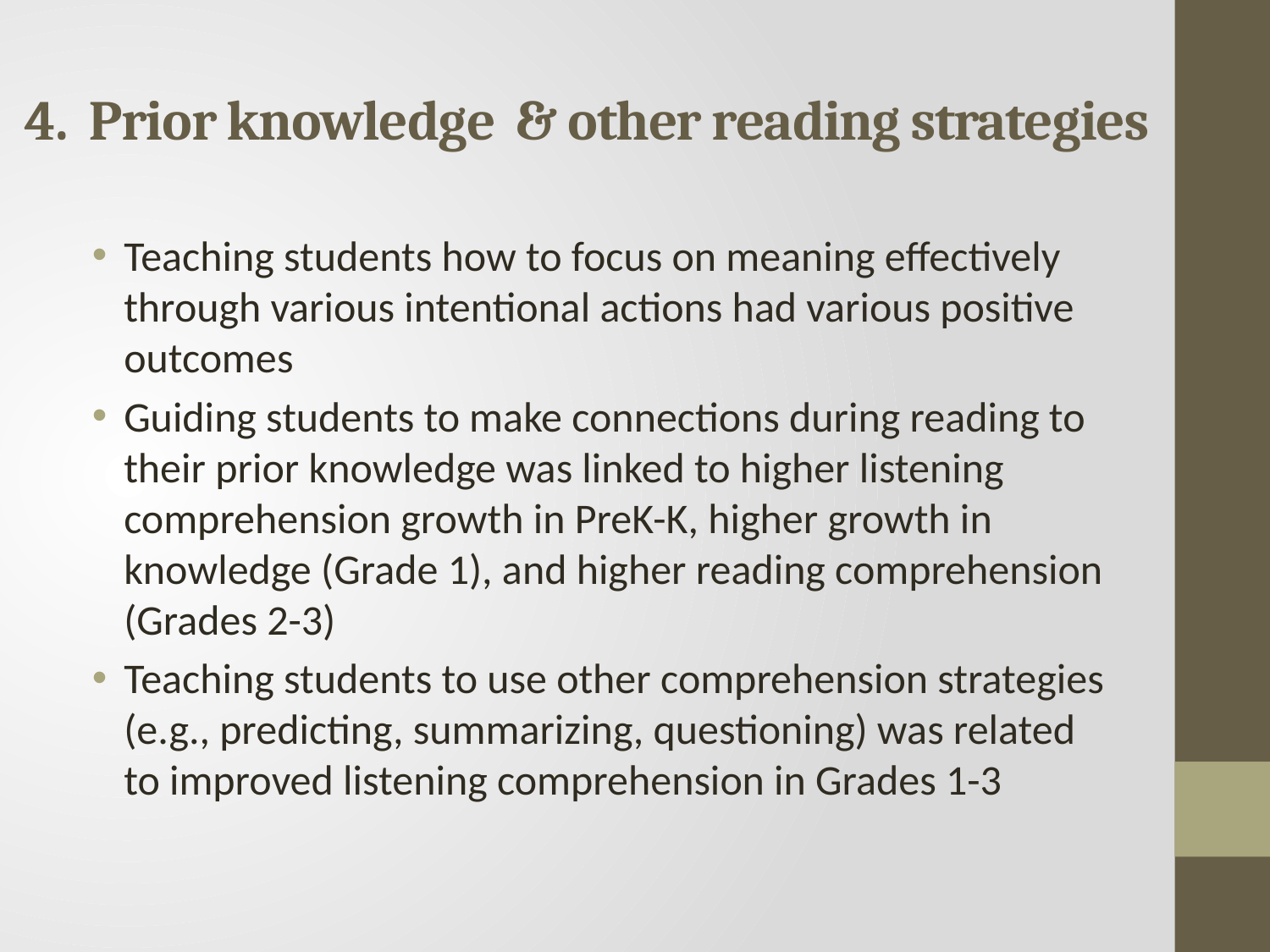

# 4.  Prior knowledge  & other reading strategies
Teaching students how to focus on meaning effectively through various intentional actions had various positive outcomes
Guiding students to make connections during reading to their prior knowledge was linked to higher listening comprehension growth in PreK-K, higher growth in knowledge (Grade 1), and higher reading comprehension (Grades 2-3)
Teaching students to use other comprehension strategies (e.g., predicting, summarizing, questioning) was related to improved listening comprehension in Grades 1-3